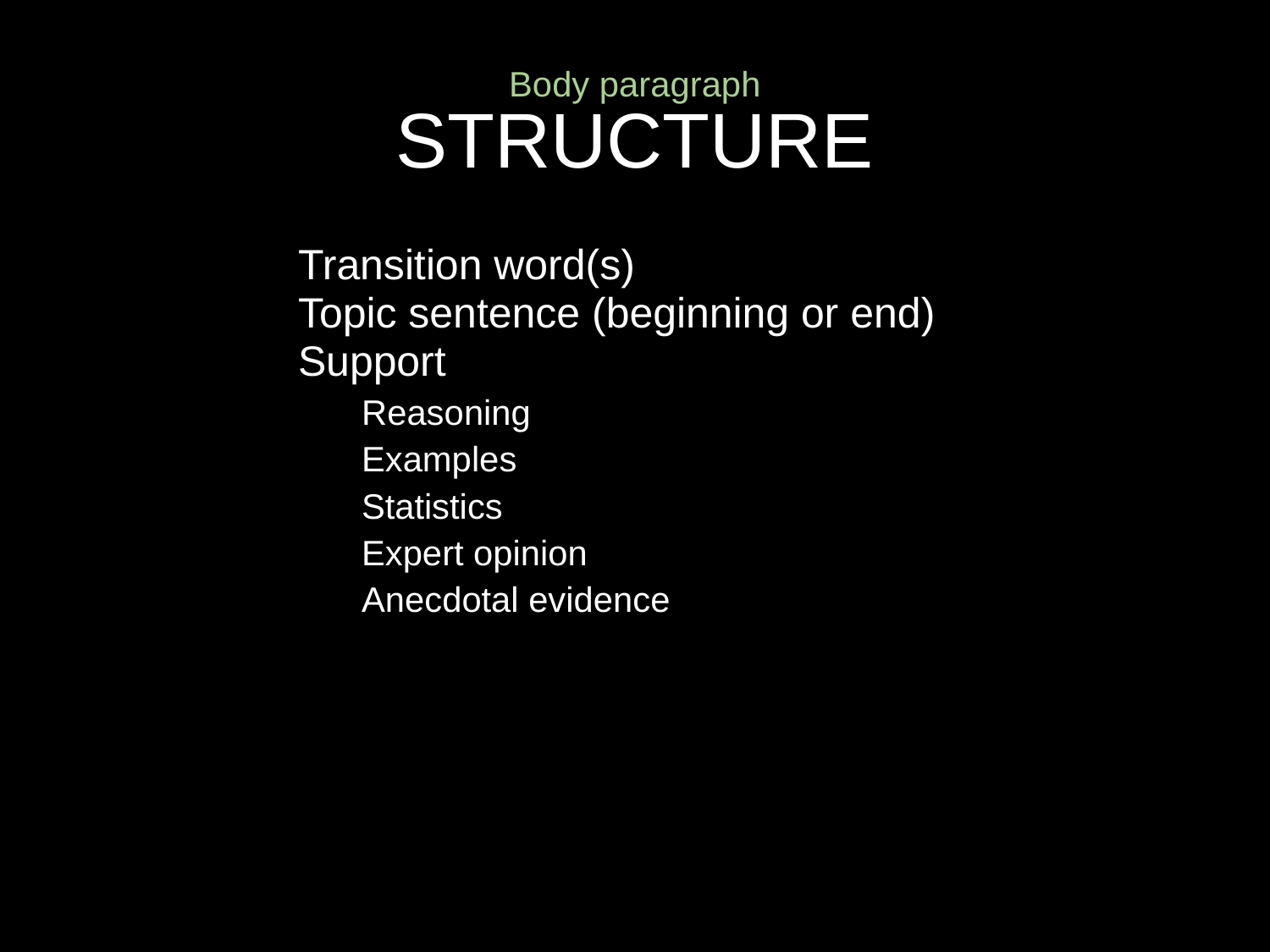

Body paragraph
# STRUCTURE
Transition word(s)
Topic sentence (beginning or end)
Support
Reasoning
Examples
Statistics
Expert opinion
Anecdotal evidence